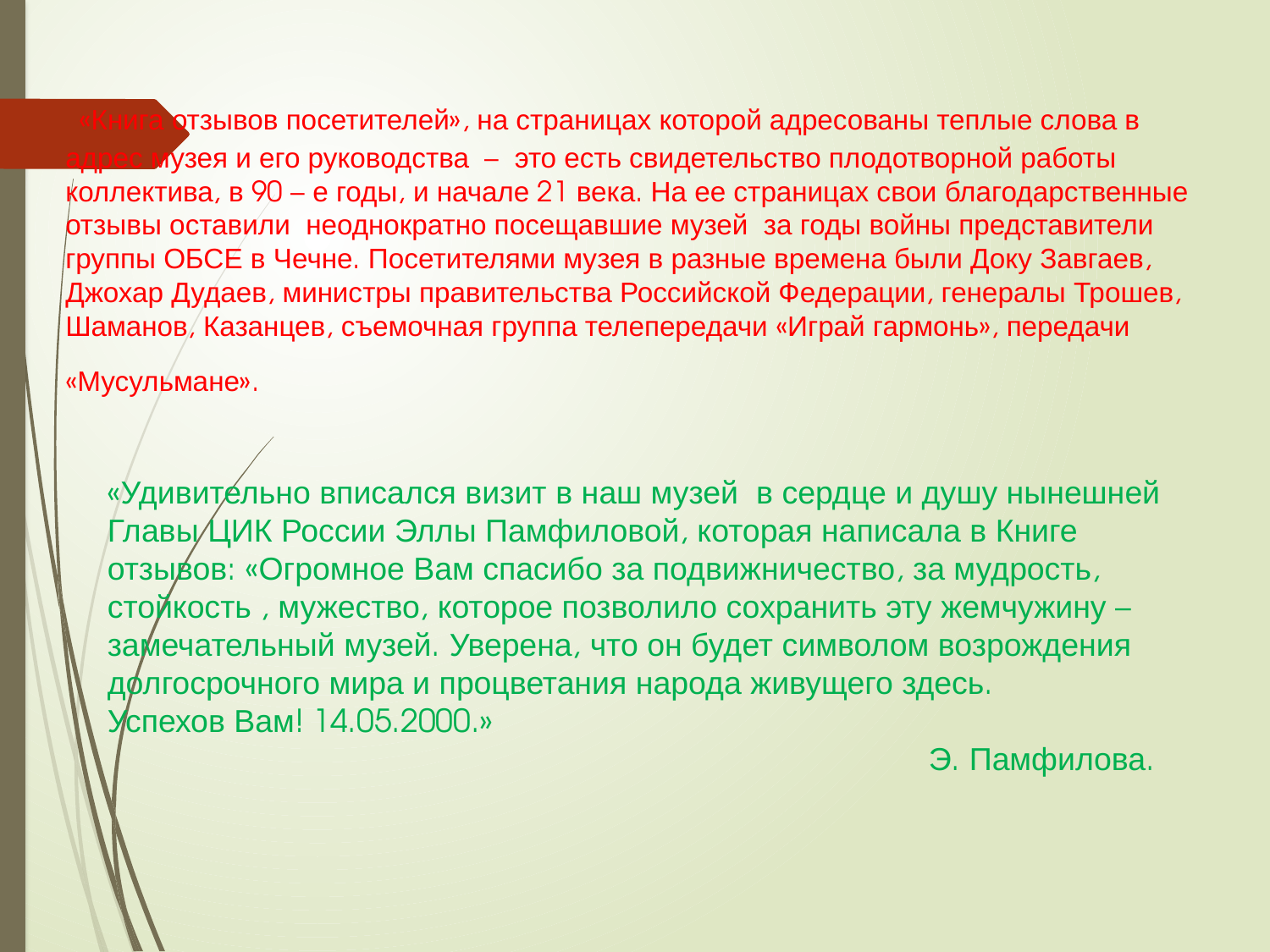

«Книга отзывов посетителей», на страницах которой адресованы теплые слова в адрес музея и его руководства  –  это есть свидетельство плодотворной работы коллектива, в 90 – е годы, и начале 21 века. На ее страницах свои благодарственные отзывы оставили  неоднократно посещавшие музей  за годы войны представители группы ОБСЕ в Чечне. Посетителями музея в разные времена были Доку Завгаев, Джохар Дудаев, министры правительства Российской Федерации, генералы Трошев, Шаманов, Казанцев, съемочная группа телепередачи «Играй гармонь», передачи «Мусульмане».
«Удивительно вписался визит в наш музей  в сердце и душу нынешней Главы ЦИК России Эллы Памфиловой, которая написала в Книге отзывов: «Огромное Вам спасибо за подвижничество, за мудрость, стойкость , мужество, которое позволило сохранить эту жемчужину – замечательный музей. Уверена, что он будет символом возрождения долгосрочного мира и процветания народа живущего здесь.
Успехов Вам! 14.05.2000.»
Э. Памфилова.